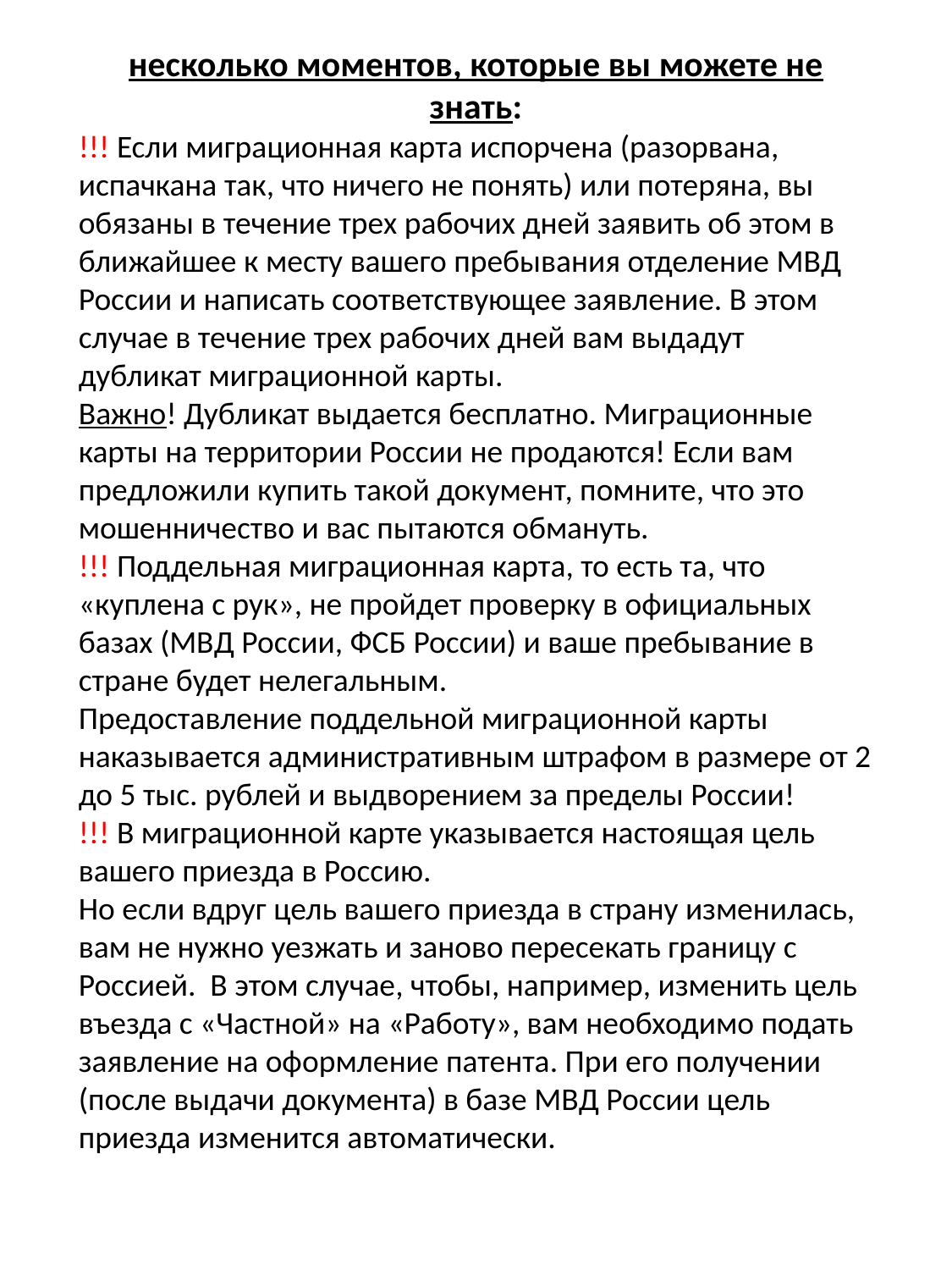

несколько моментов, которые вы можете не знать:
!!! Если миграционная карта испорчена (разорвана, испачкана так, что ничего не понять) или потеряна, вы обязаны в течение трех рабочих дней заявить об этом в ближайшее к месту вашего пребывания отделение МВД России и написать соответствующее заявление. В этом случае в течение трех рабочих дней вам выдадут дубликат миграционной карты.
Важно! Дубликат выдается бесплатно. Миграционные карты на территории России не продаются! Если вам предложили купить такой документ, помните, что это мошенничество и вас пытаются обмануть.
!!! Поддельная миграционная карта, то есть та, что «куплена с рук», не пройдет проверку в официальных базах (МВД России, ФСБ России) и ваше пребывание в стране будет нелегальным.
Предоставление поддельной миграционной карты наказывается административным штрафом в размере от 2 до 5 тыс. рублей и выдворением за пределы России!
!!! В миграционной карте указывается настоящая цель вашего приезда в Россию.
Но если вдруг цель вашего приезда в страну изменилась, вам не нужно уезжать и заново пересекать границу с Россией.  В этом случае, чтобы, например, изменить цель въезда с «Частной» на «Работу», вам необходимо подать заявление на оформление патента. При его получении (после выдачи документа) в базе МВД России цель приезда изменится автоматически.